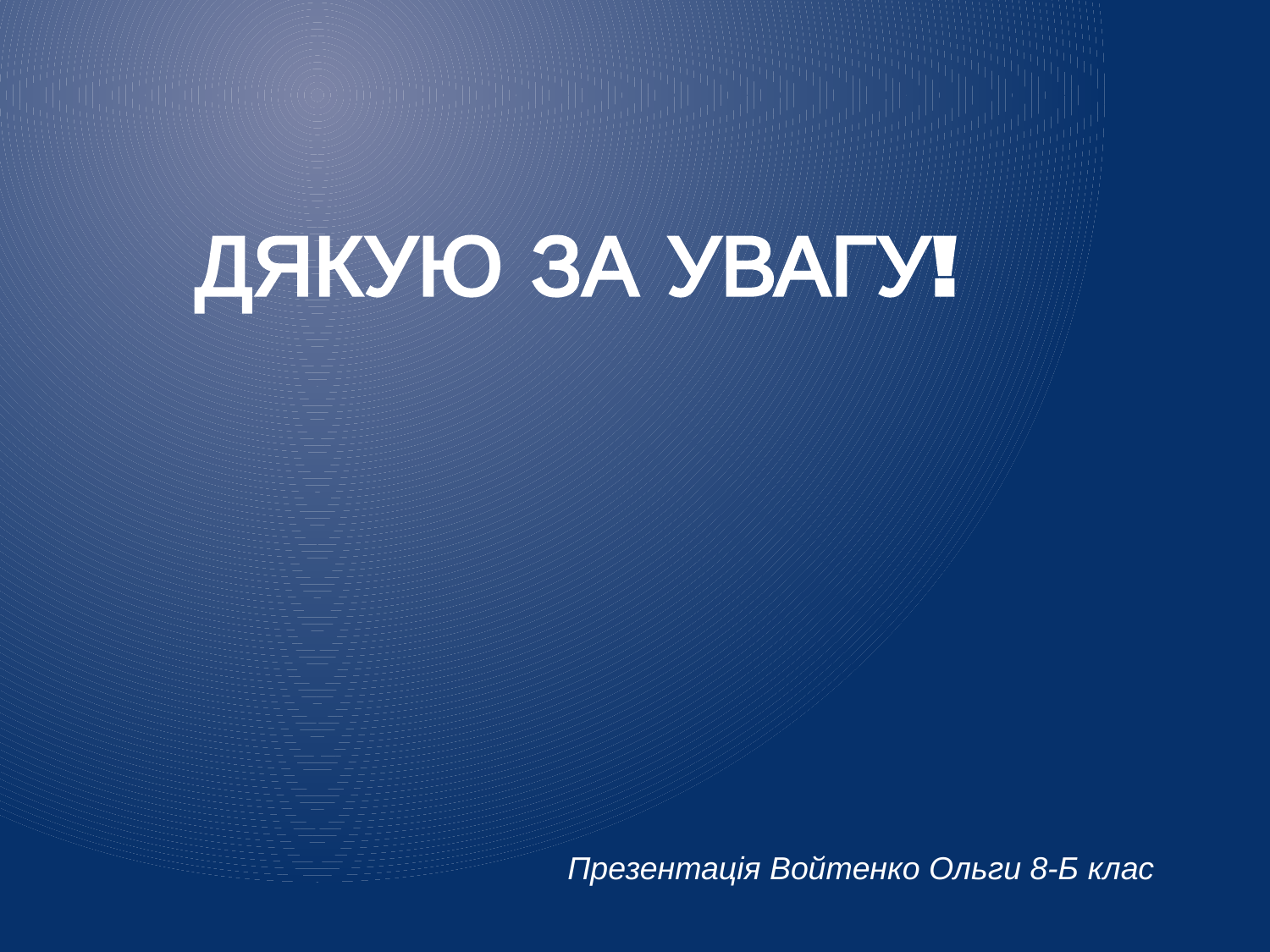

# Дякую за увагу!
Презентація Войтенко Ольги 8-Б клас